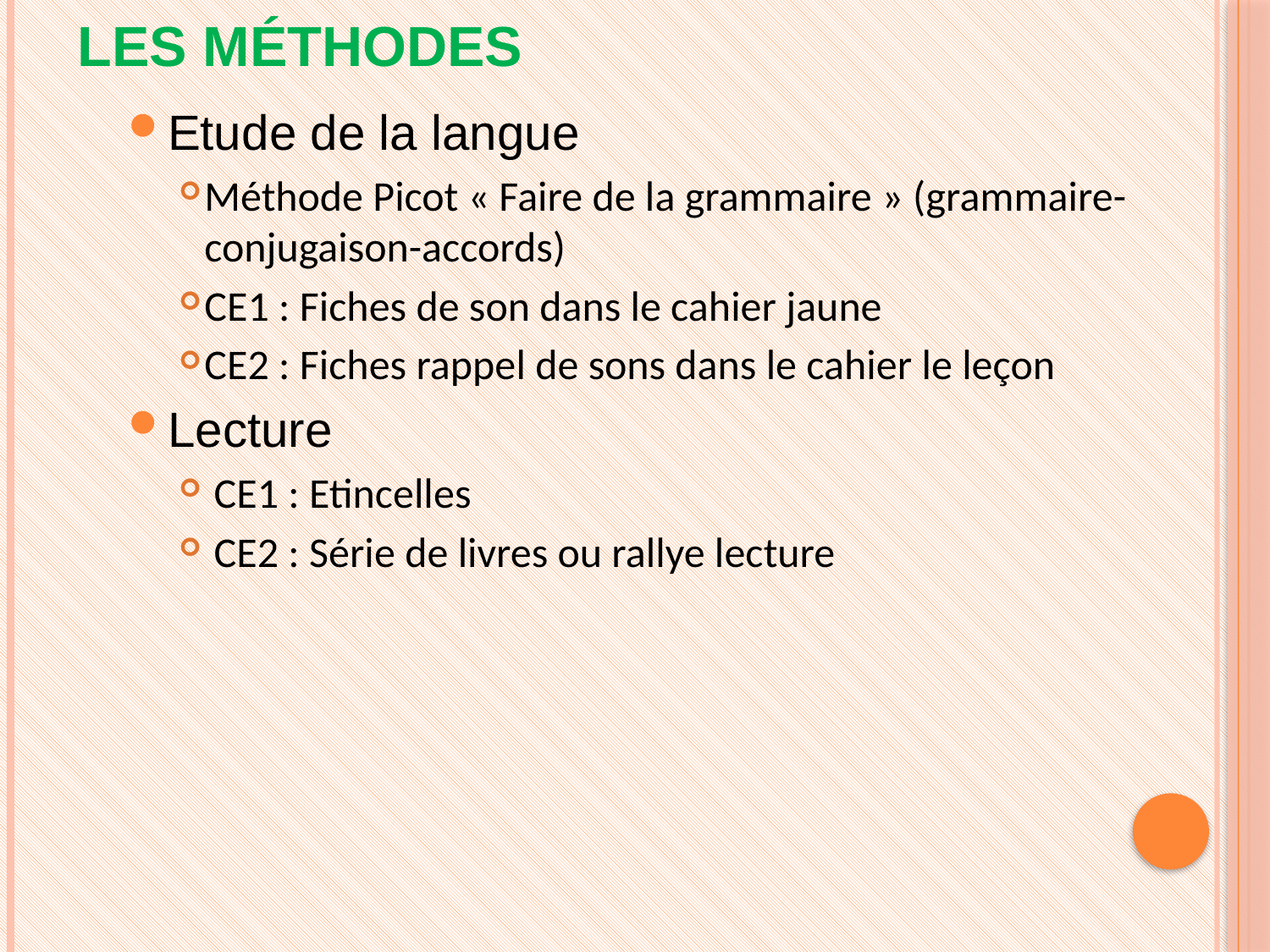

# Les méthodes
Etude de la langue
Méthode Picot « Faire de la grammaire » (grammaire-conjugaison-accords)
CE1 : Fiches de son dans le cahier jaune
CE2 : Fiches rappel de sons dans le cahier le leçon
Lecture
 CE1 : Etincelles
 CE2 : Série de livres ou rallye lecture